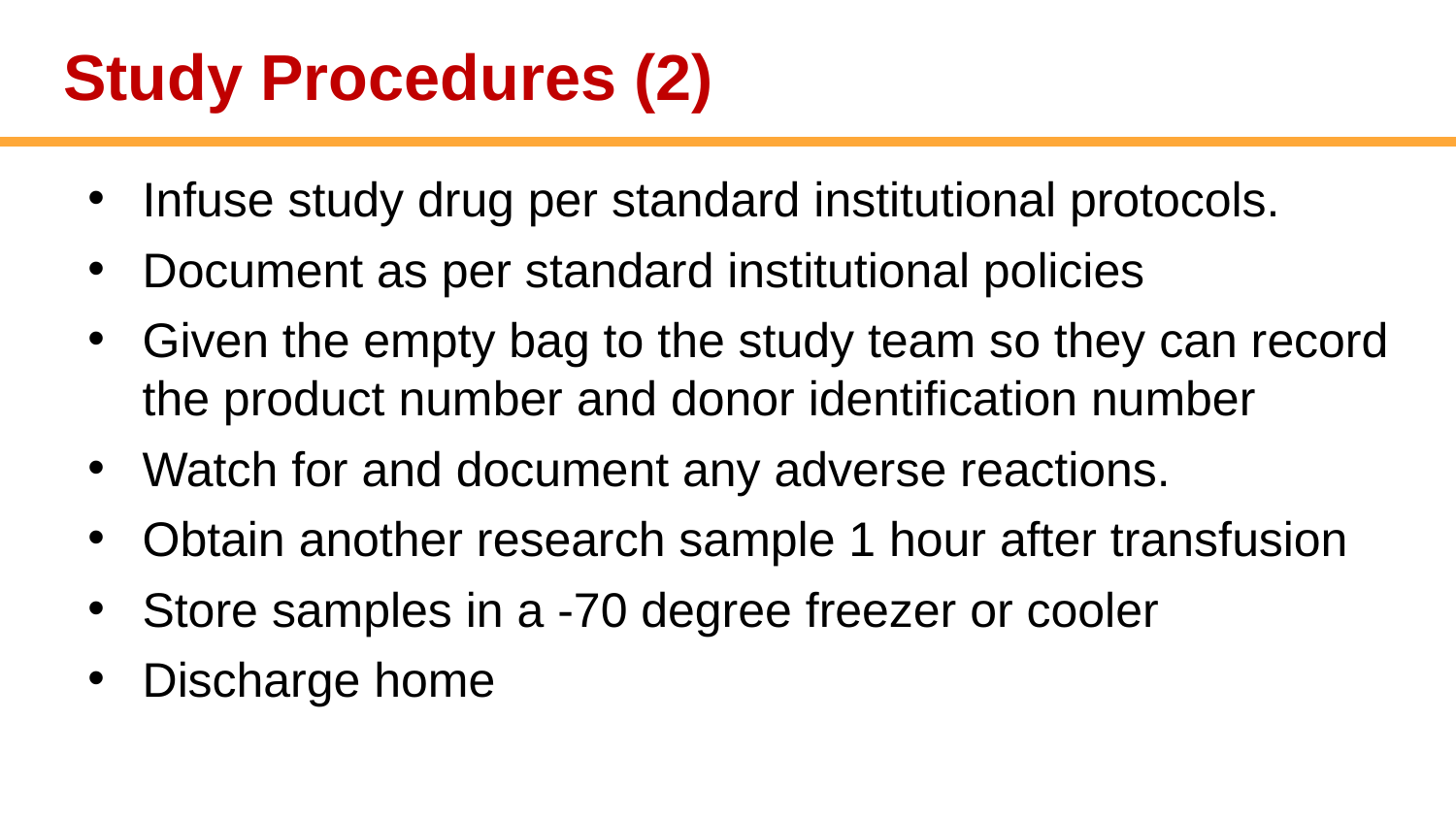

Study Procedures (2)
Infuse study drug per standard institutional protocols.
Document as per standard institutional policies
Given the empty bag to the study team so they can record the product number and donor identification number
Watch for and document any adverse reactions.
Obtain another research sample 1 hour after transfusion
Store samples in a -70 degree freezer or cooler
Discharge home